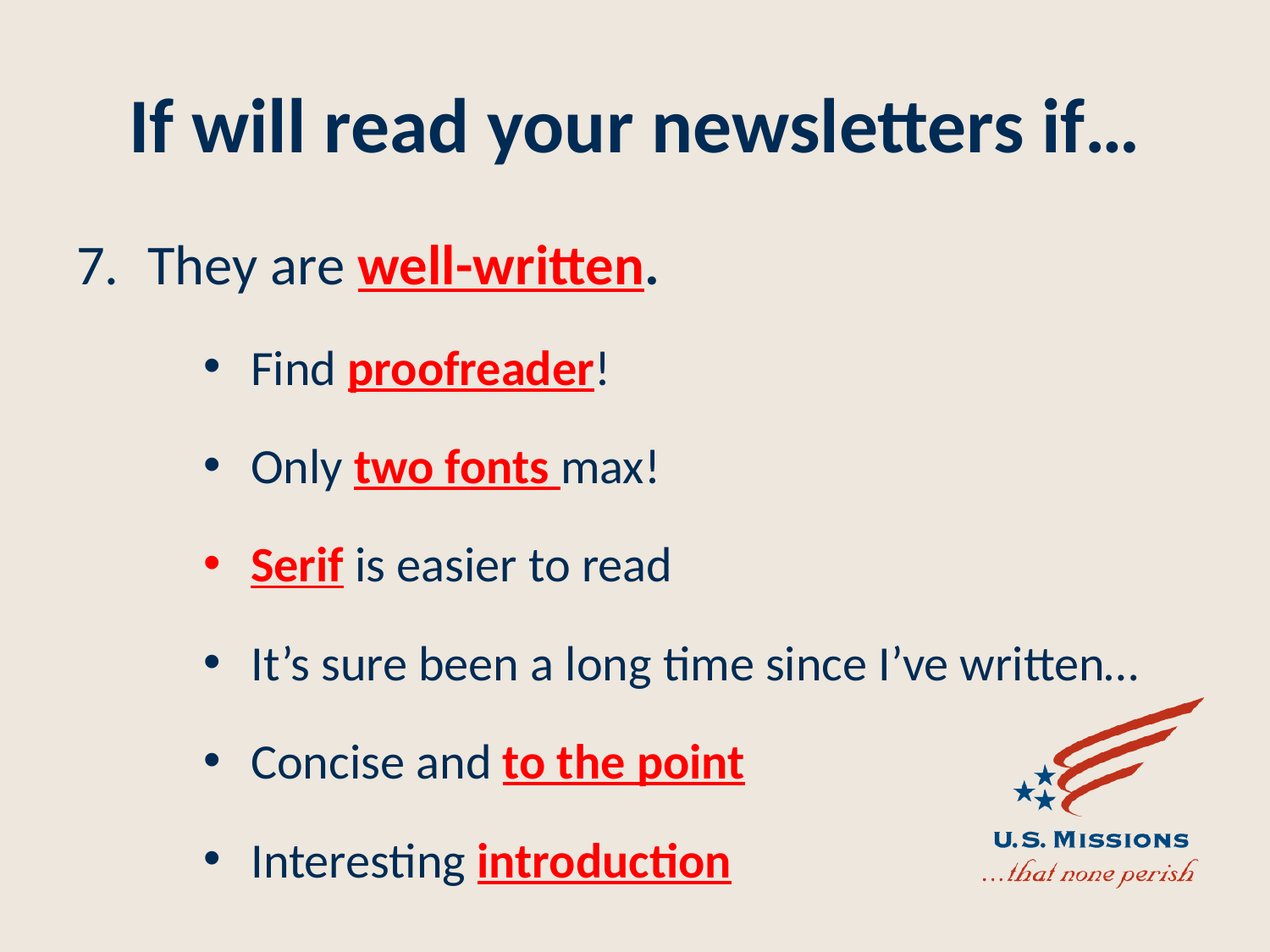

# If will read your newsletters if…
They are well-written.
Find proofreader!
Only two fonts max!
Serif is easier to read
It’s sure been a long time since I’ve written…
Concise and to the point
Interesting introduction